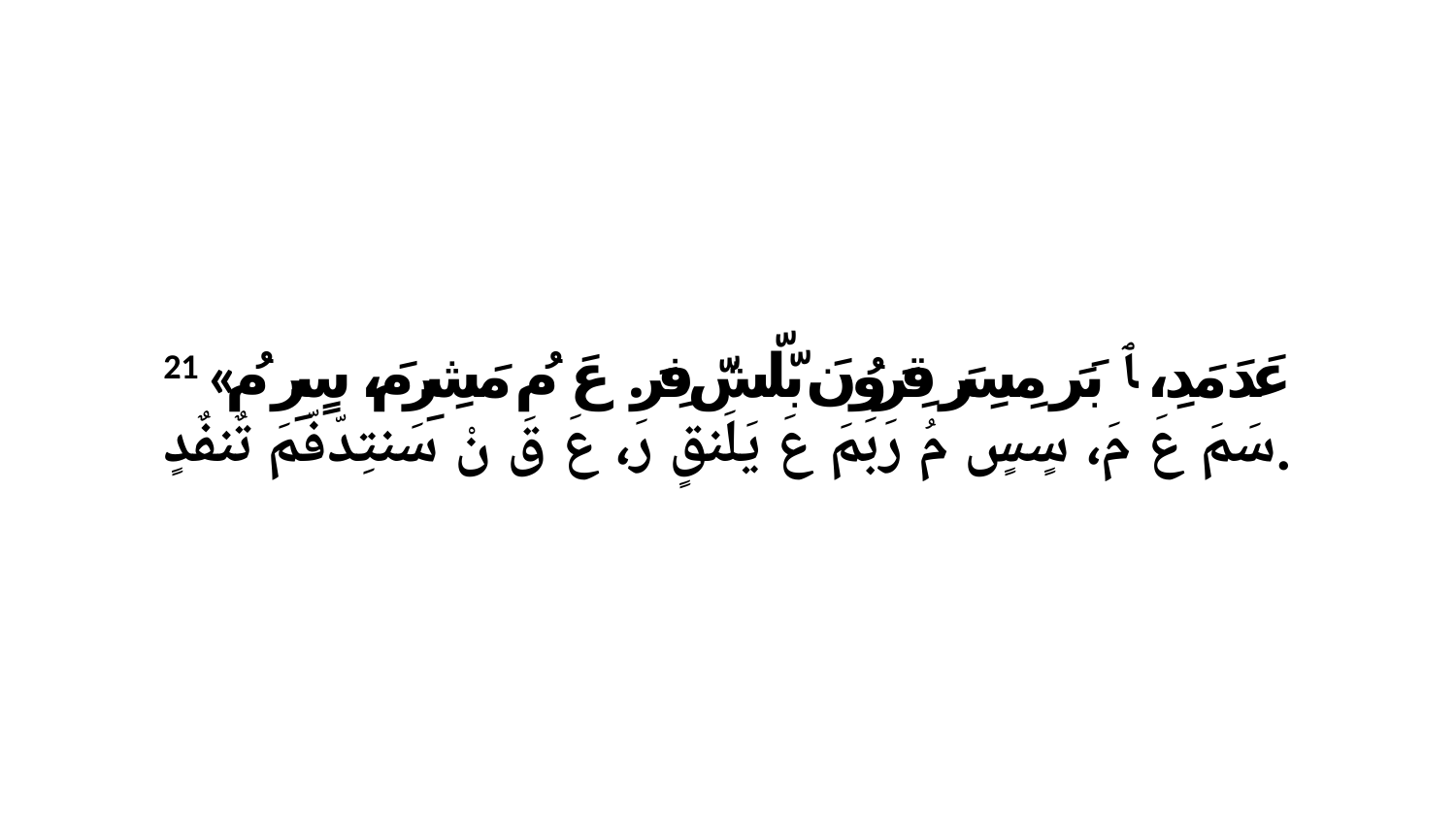

21 «عَدَ مَدِ، ﭑ بَرَ مِسِرَ قِرَوُنَ بّلّشّ فِرَ. عَ مُ مَشِرِ مَ، سٍرِ مُ سَمَ عَ مَ، سٍسٍ مُ رَبَمَ عَ يَلَنقٍ رَ، عَ قَ نْ سَنتِدّفّمَ تٌنفٌدٍ.